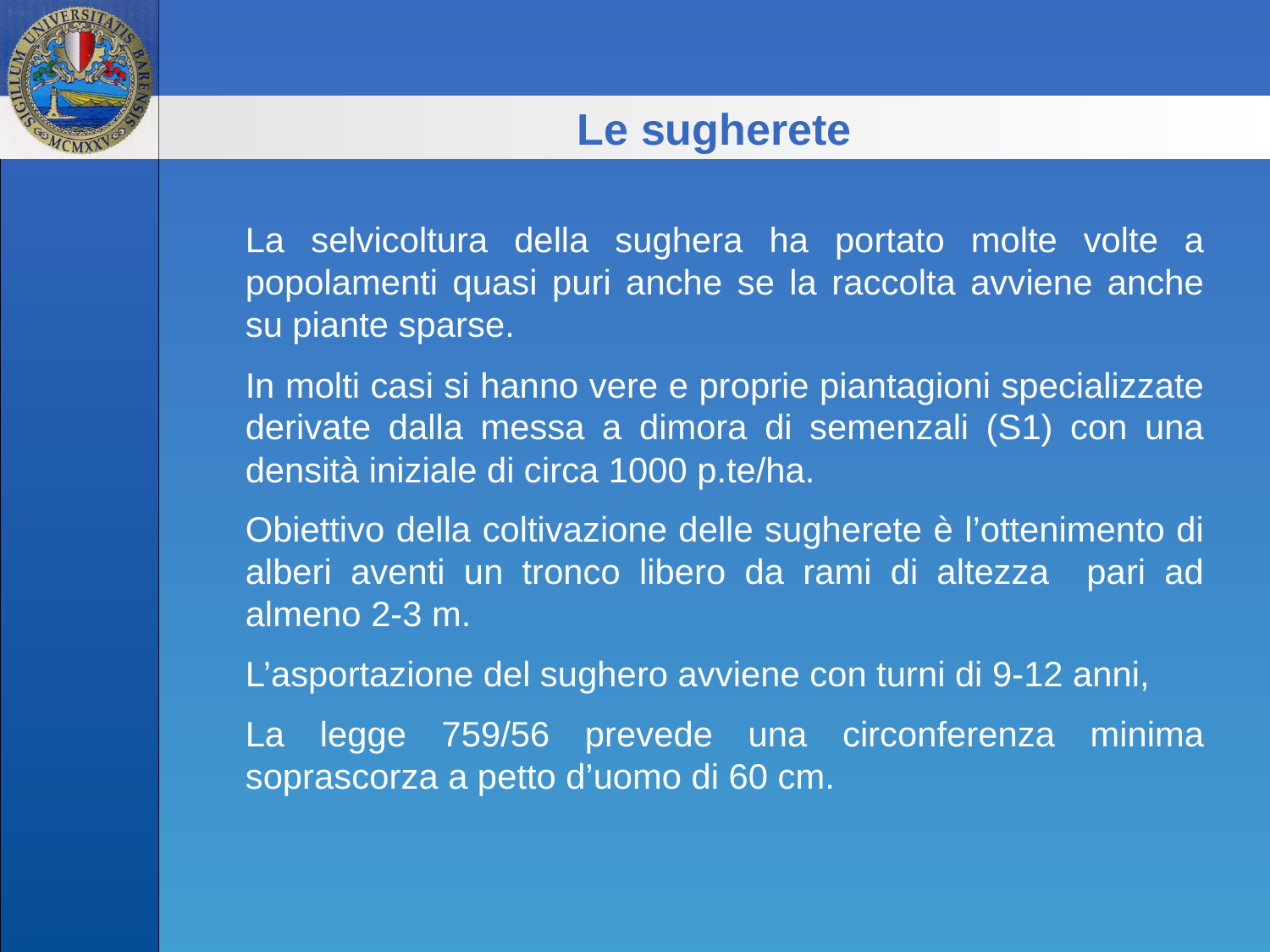

Le sugherete

La selvicoltura della sughera ha portato molte volte a popolamenti quasi puri anche se la raccolta avviene anche su piante sparse.
In molti casi si hanno vere e proprie piantagioni specializzate derivate dalla messa a dimora di semenzali (S1) con una densità iniziale di circa 1000 p.te/ha.
Obiettivo della coltivazione delle sugherete è l’ottenimento di alberi aventi un tronco libero da rami di altezza  pari ad almeno 2-3 m.
L’asportazione del sughero avviene con turni di 9-12 anni,
La legge 759/56 prevede una circonferenza minima soprascorza a petto d’uomo di 60 cm.